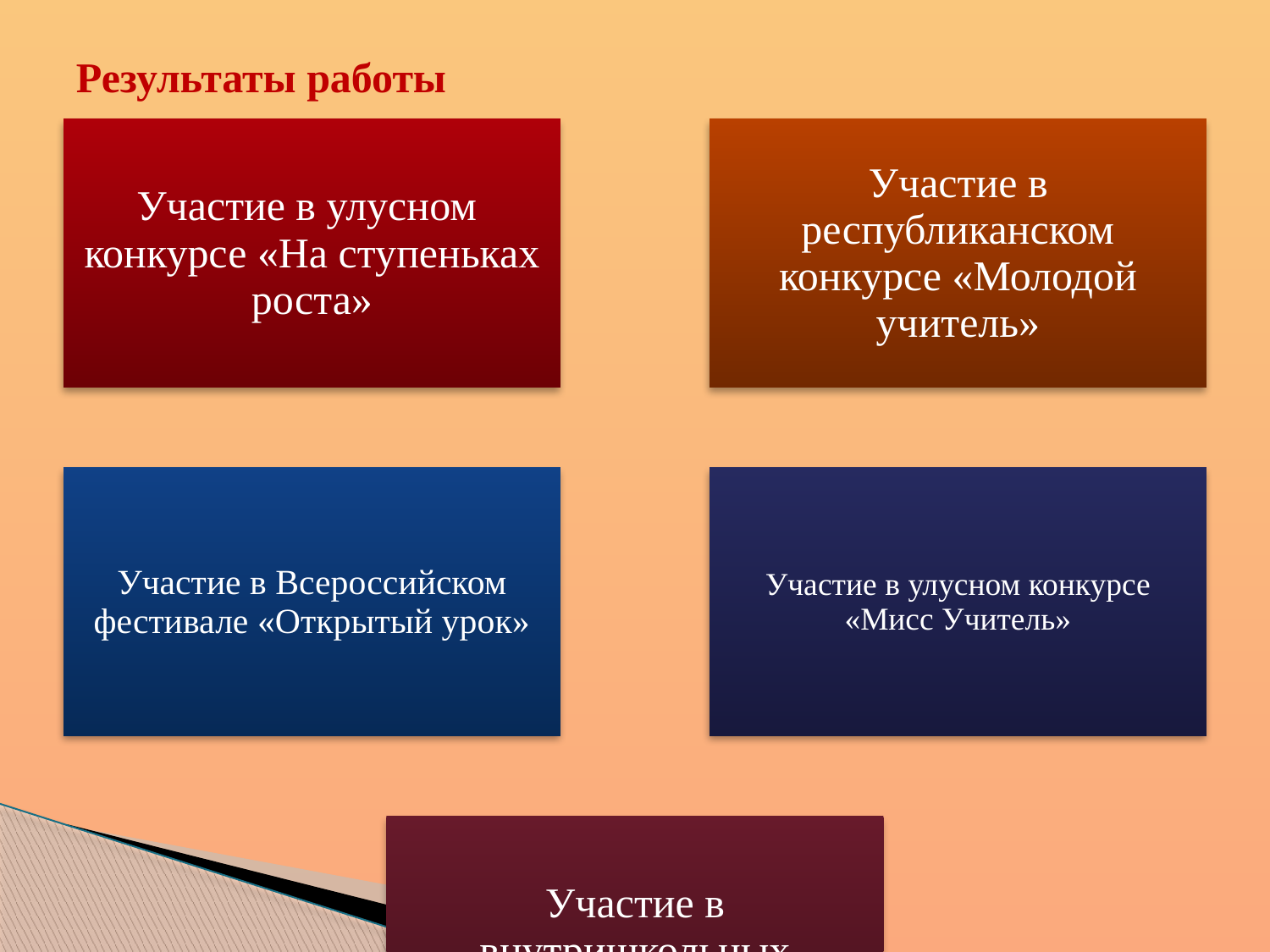

# Результаты работы
Участие в улусном  конкурсе «На ступеньках роста»
Участие в республиканском конкурсе «Молодой учитель»
Участие в Всероссийском фестивале «Открытый урок»
Участие в улусном конкурсе «Мисс Учитель»